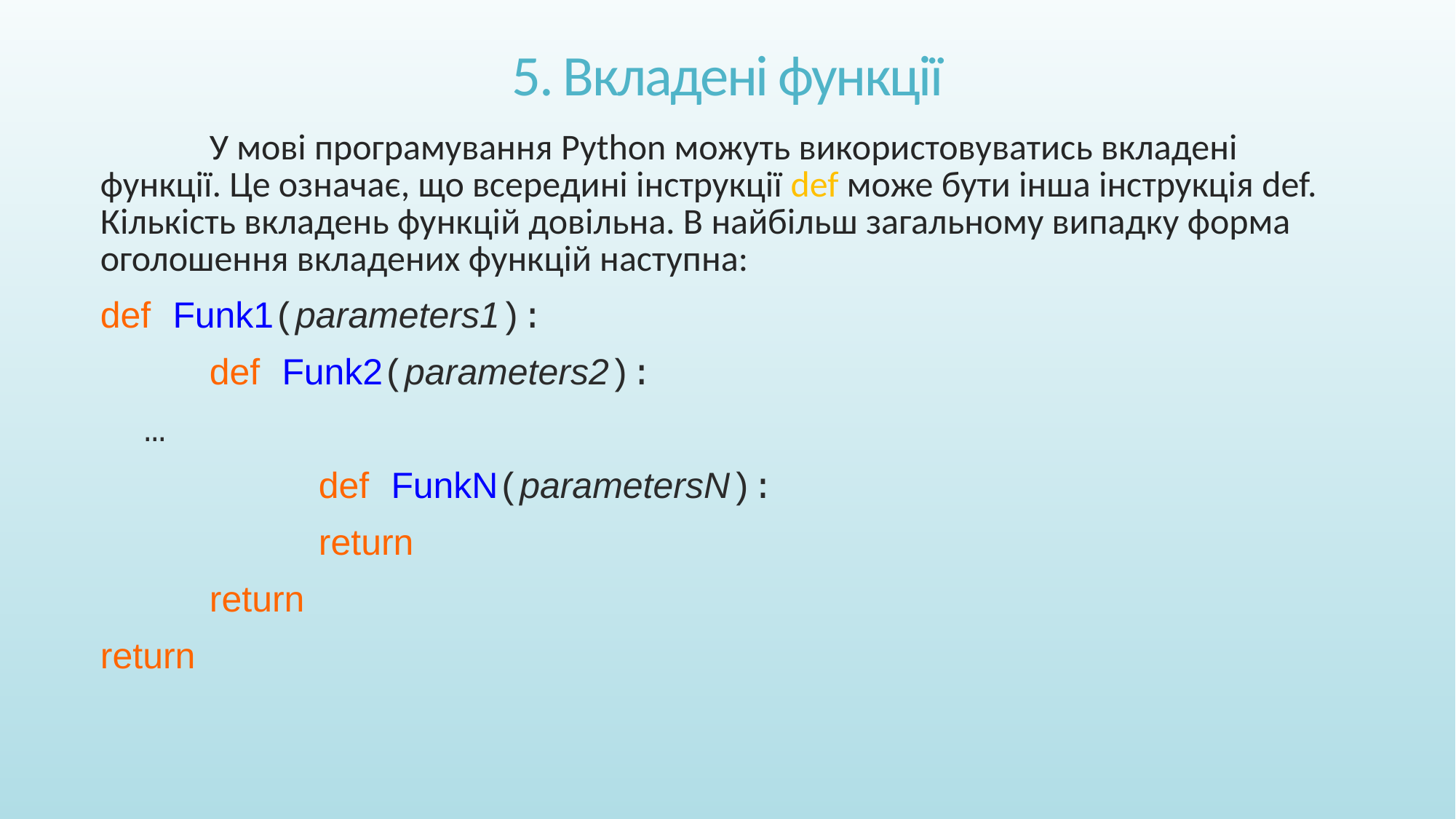

# 5. Вкладені функції
	У мові програмування Python можуть використовуватись вкладені функції. Це означає, що всередині інструкції def може бути інша інструкція def. Кількість вкладень функцій довільна. В найбільш загальному випадку форма оголошення вкладених функцій наступна:
def Funk1(parameters1):
	def Funk2(parameters2):
  …
		def FunkN(parametersN):
		return
	return
return